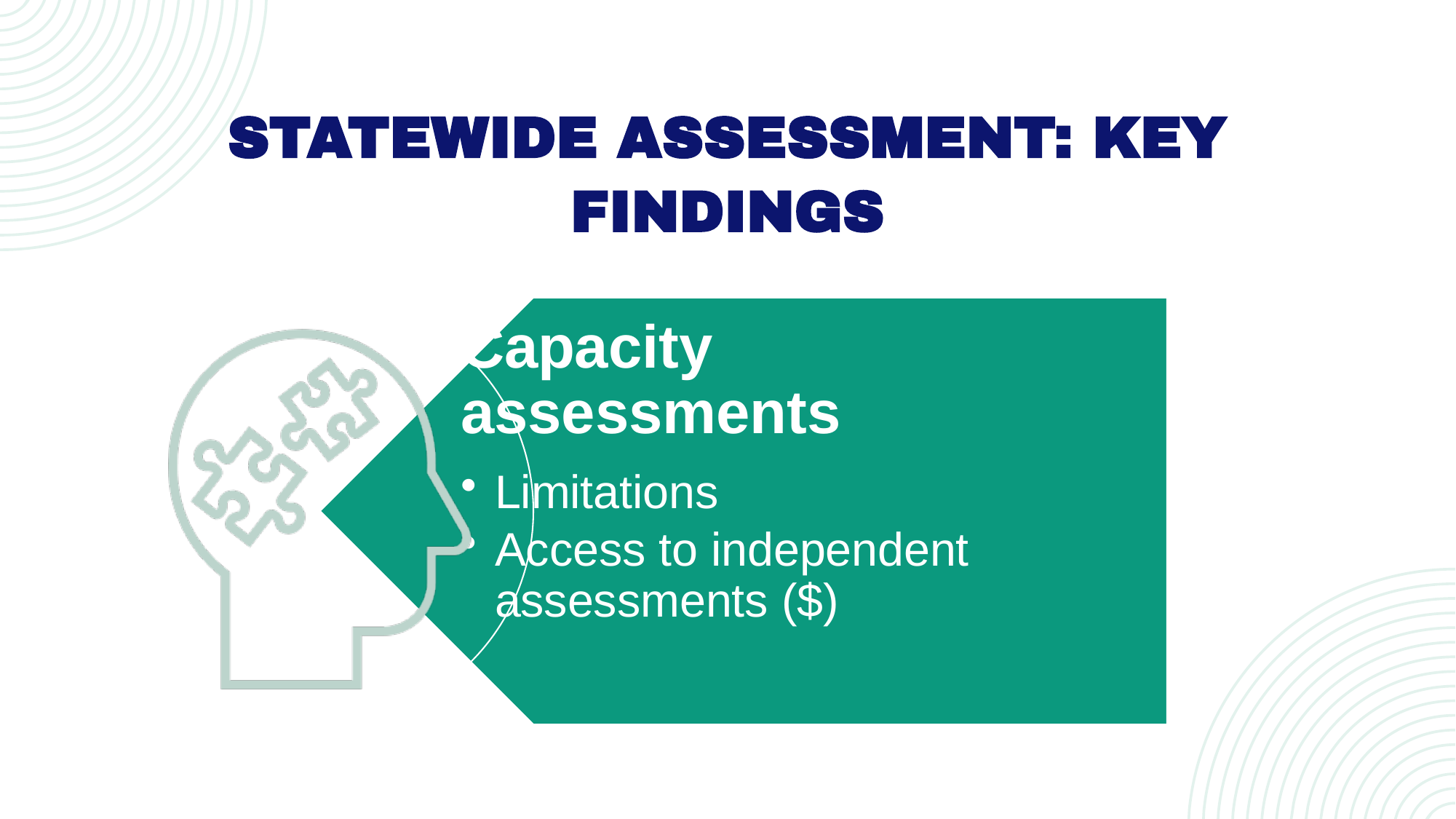

# Statewide assessment: Key findings
Capacity assessments
Limitations
Access to independent assessments ($)